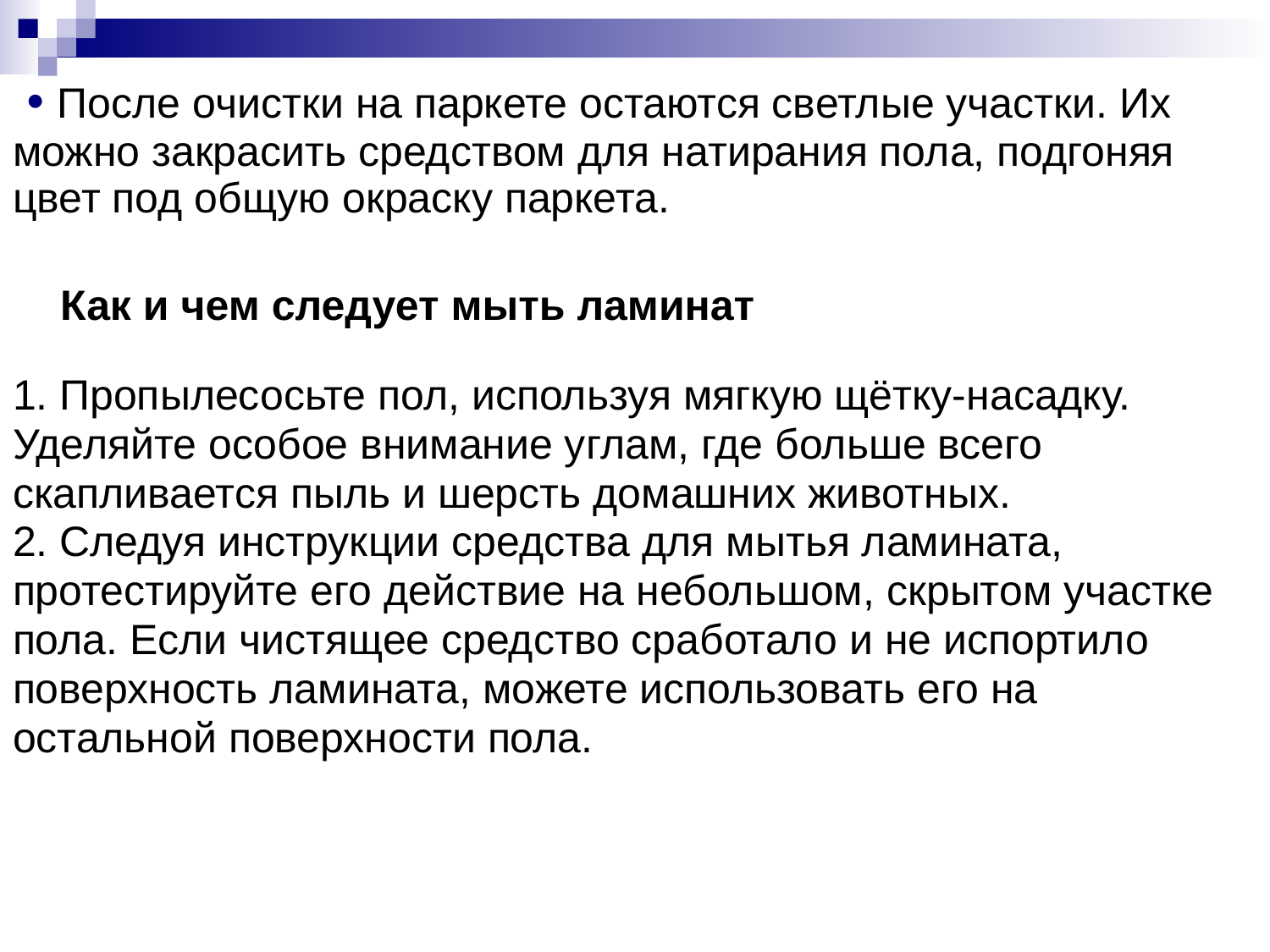

• После очистки на паркете остаются светлые участки. Их
можно закрасить средством для натирания пола, подгоняя
цвет под общую окраску паркета.

    Как и чем следует мыть ламинат
1. Пропылесосьте пол, используя мягкую щётку-насадку.
Уделяйте особое внимание углам, где больше всего
скапливается пыль и шерсть домашних животных.
2. Следуя инструкции средства для мытья ламината,
протестируйте его действие на небольшом, скрытом участке
пола. Если чистящее средство сработало и не испортило
поверхность ламината, можете использовать его на
остальной поверхности пола.